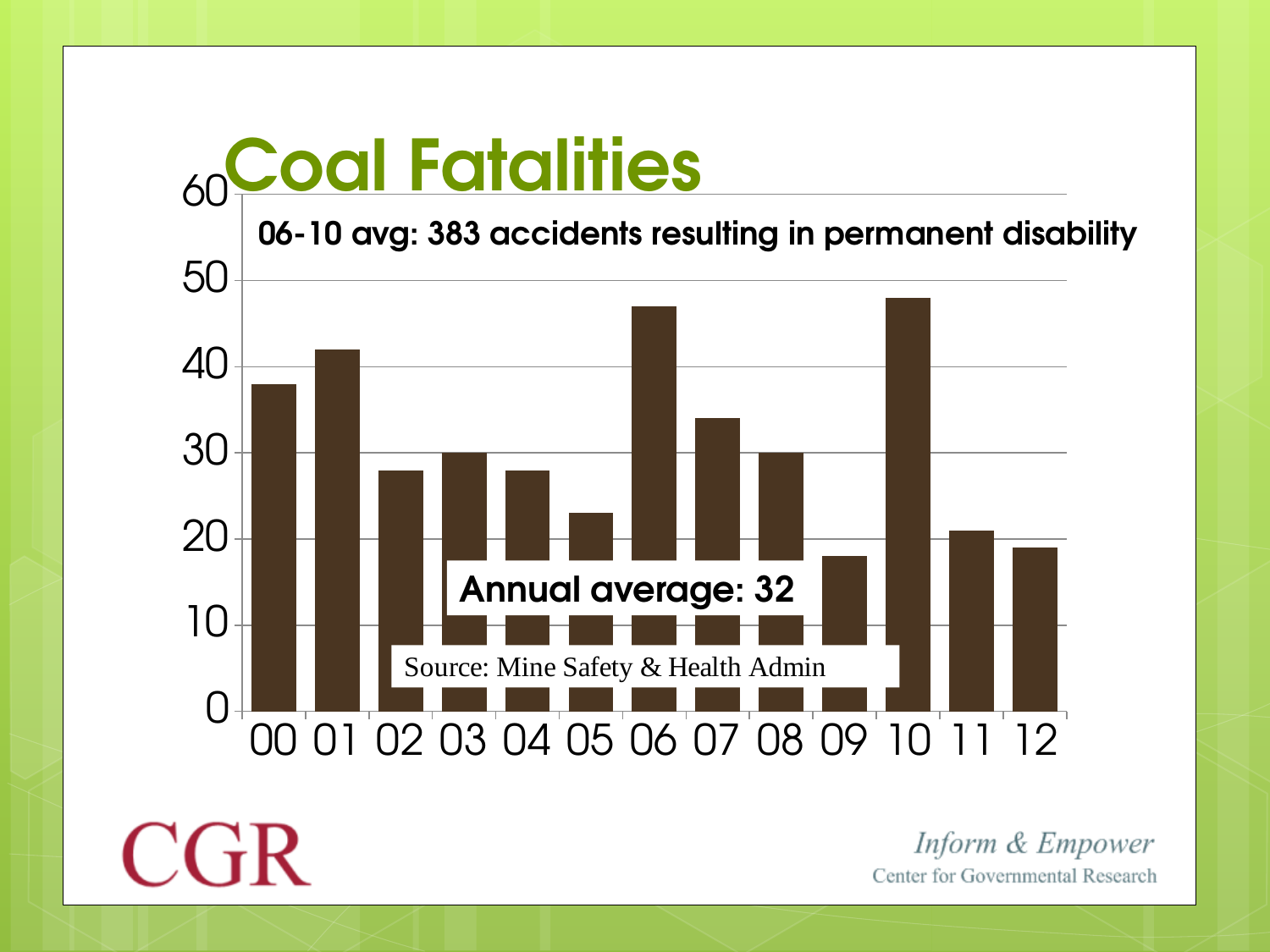

# Coal Fatalities

### Chart

| Category |  |
|---|---|
| 00 | 38.0 |
| 01 | 42.0 |
| 02 | 28.0 |
| 03 | 30.0 |
| 04 | 28.0 |
| 05 | 23.0 |
| 06 | 47.0 |
| 07 | 34.0 |
| 08 | 30.0 |
| 09 | 18.0 |
| 10 | 48.0 |
| 11 | 21.0 |
| 12 | 19.0 |
06-10 avg: 383 accidents resulting in permanent disability
Annual average: 32